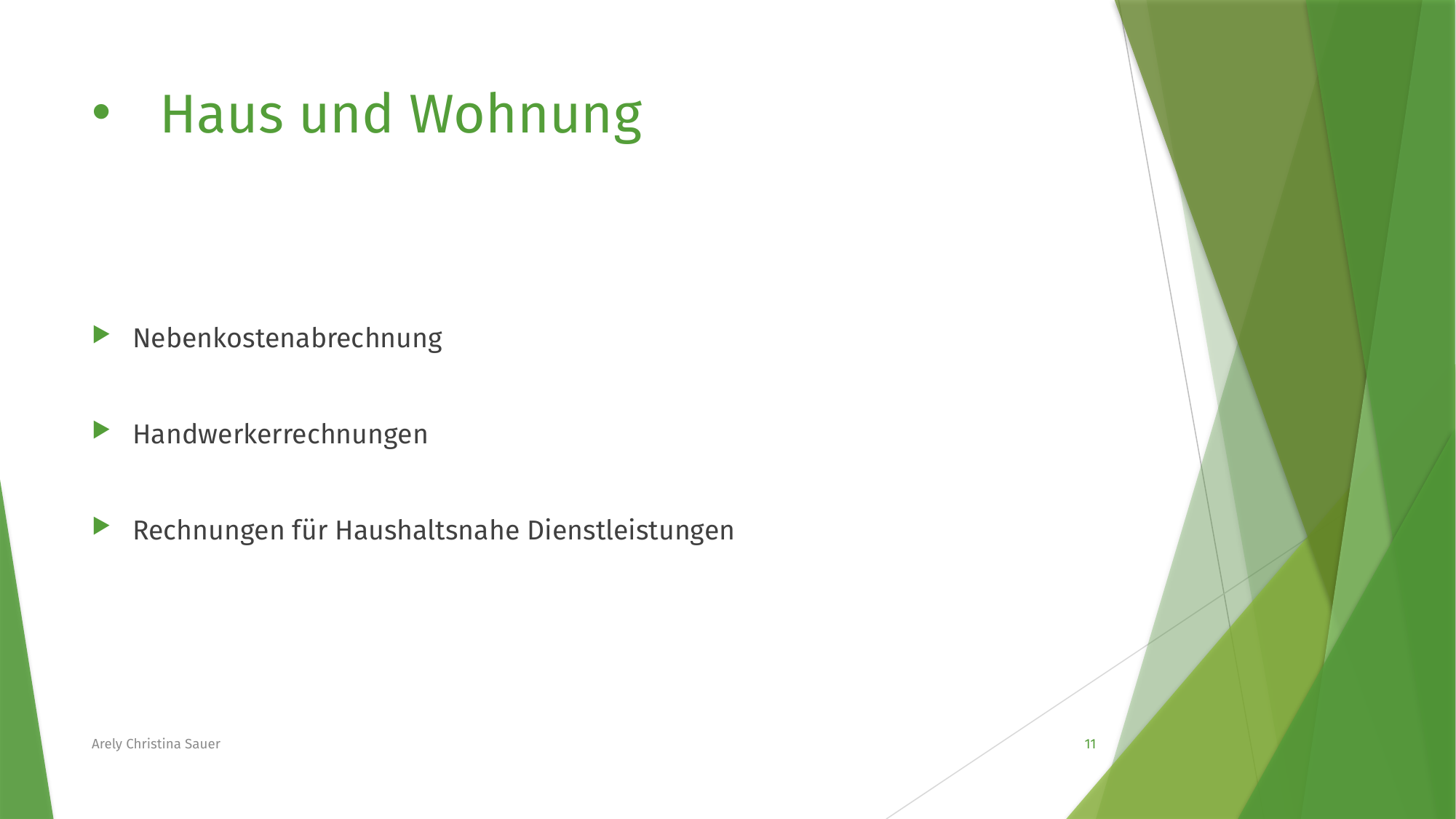

# Haus und Wohnung
Nebenkostenabrechnung

Handwerkerrechnungen

Rechnungen für Haushaltsnahe Dienstleistungen
Arely Christina Sauer
11